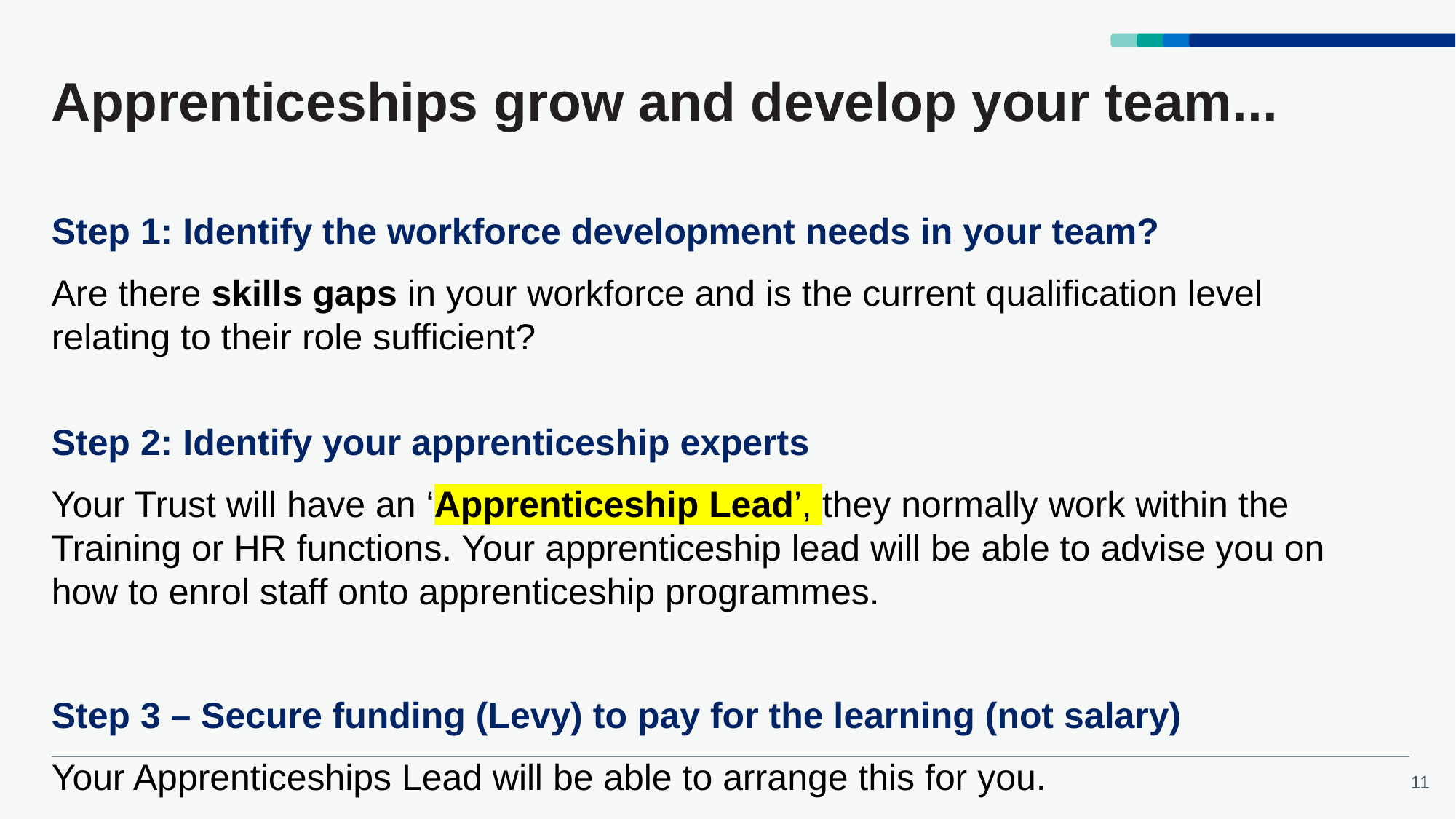

# Apprenticeships grow and develop your team...

Step 1: Identify the workforce development needs in your team?
Are there skills gaps in your workforce and is the current qualification level relating to their role sufficient?
Step 2: Identify your apprenticeship experts
Your Trust will have an ‘Apprenticeship Lead’, they normally work within the Training or HR functions. Your apprenticeship lead will be able to advise you on how to enrol staff onto apprenticeship programmes.

Step 3 – Secure funding (Levy) to pay for the learning (not salary)
Your Apprenticeships Lead will be able to arrange this for you.